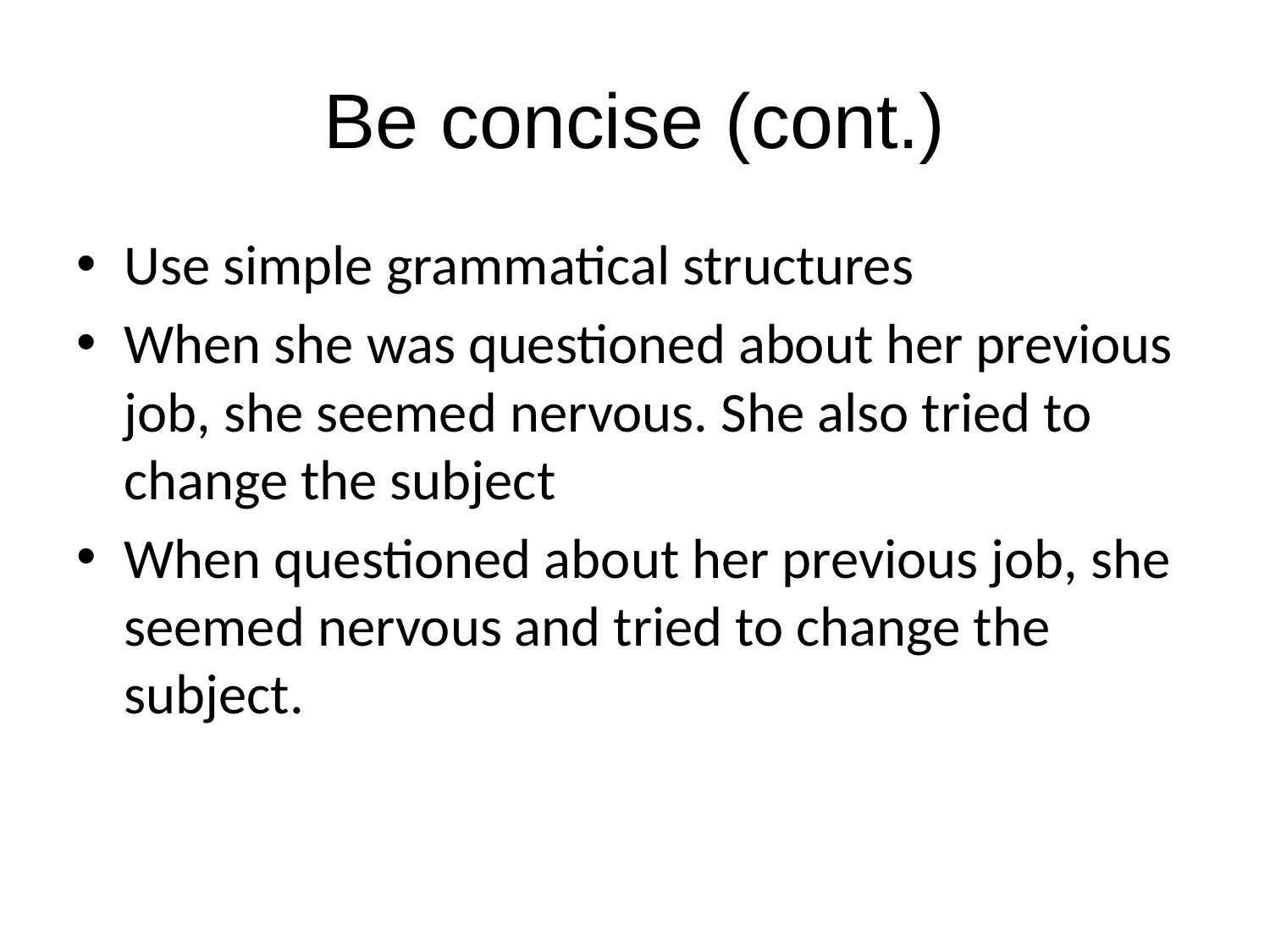

# Be concise (cont.)
Use simple grammatical structures
When she was questioned about her previous job, she seemed nervous. She also tried to change the subject
When questioned about her previous job, she seemed nervous and tried to change the subject.